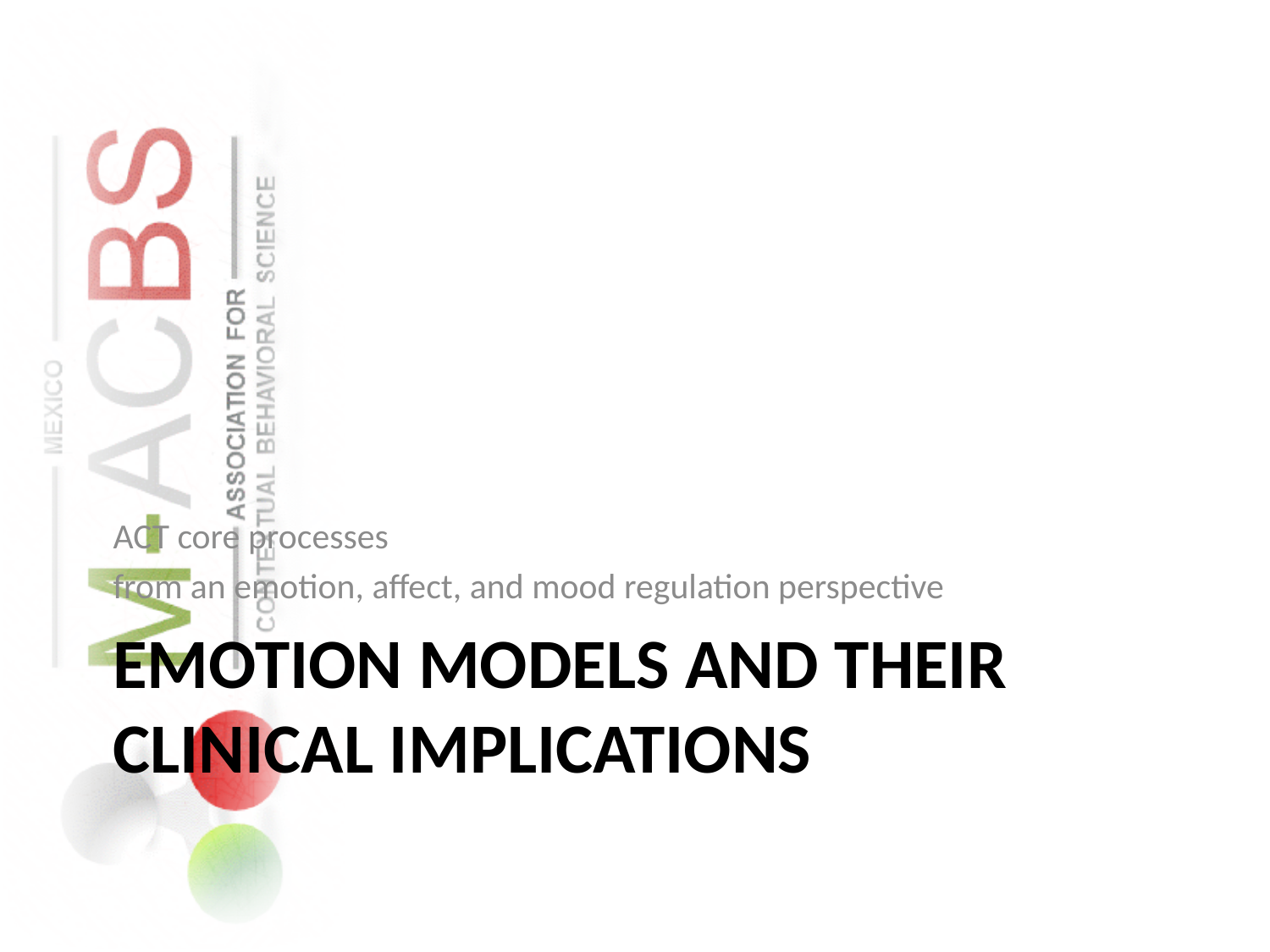

ACT core processes
from an emotion, affect, and mood regulation perspective
# Emotion models and their clinical implications